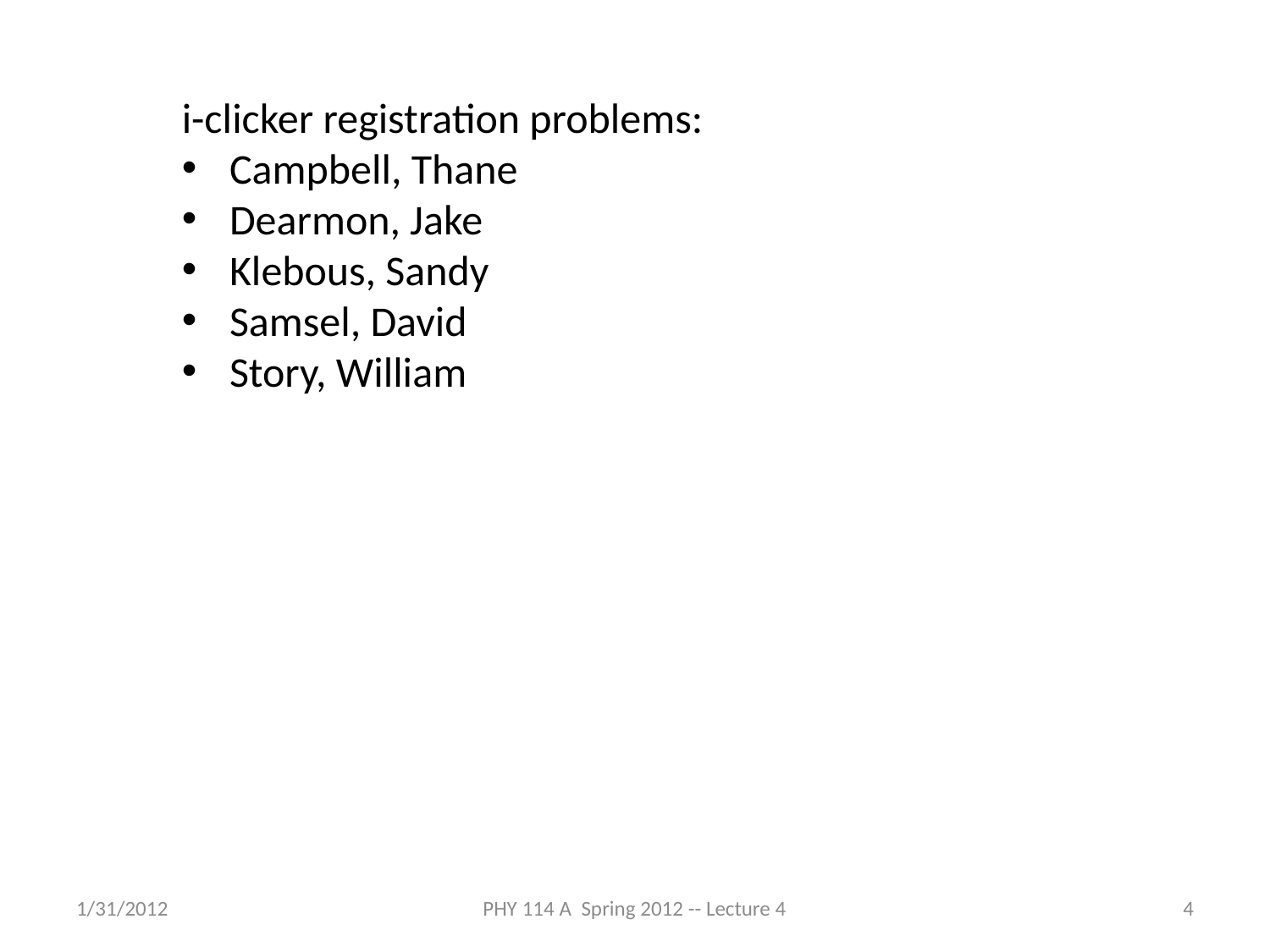

i-clicker registration problems:
Campbell, Thane
Dearmon, Jake
Klebous, Sandy
Samsel, David
Story, William
1/31/2012
PHY 114 A  Spring 2012 -- Lecture 4
4